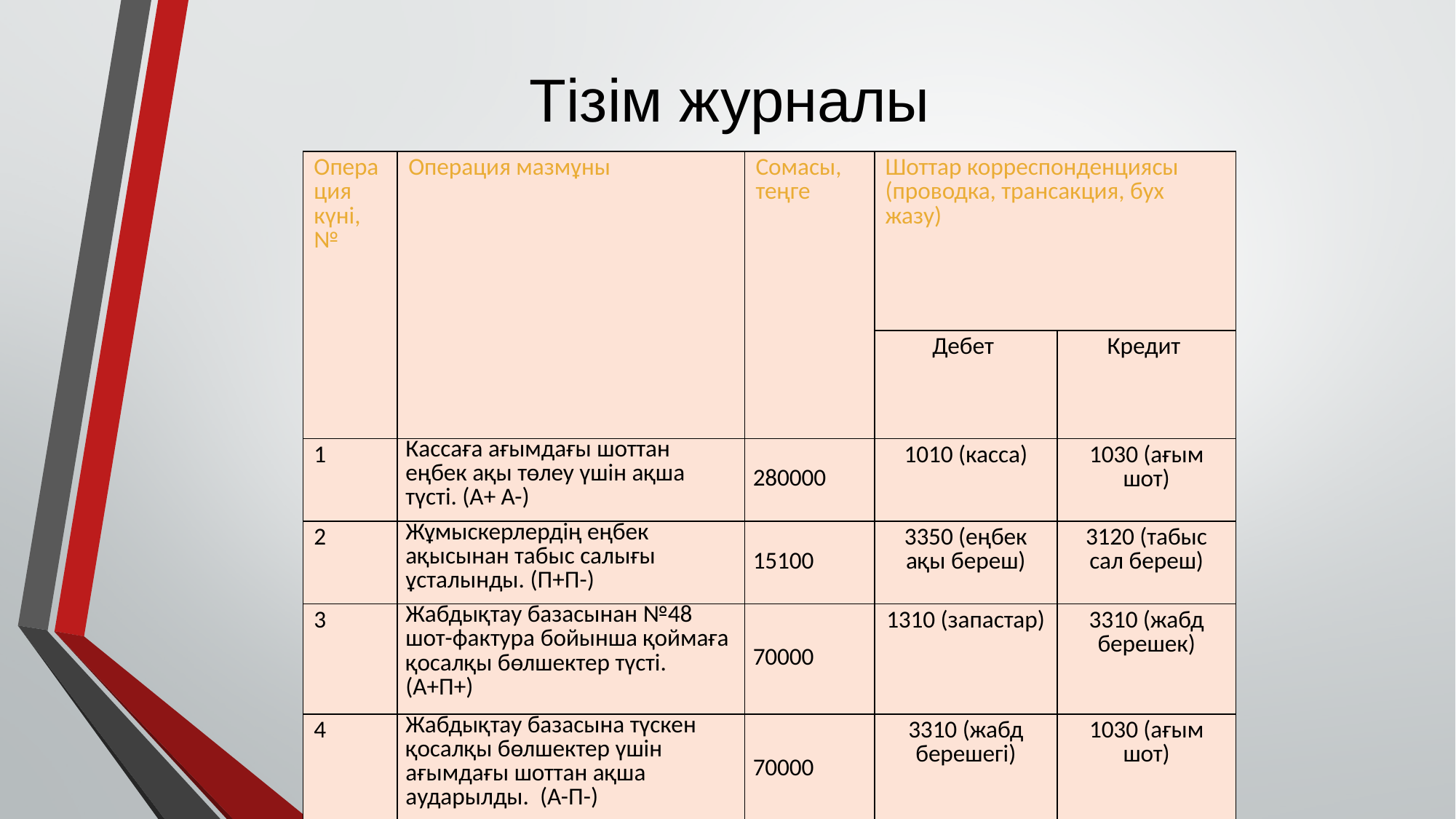

# Тізім журналы
| Опера ция күні, № | Операция мазмұны | Сомасы, теңге | Шоттар корреспонденциясы (проводка, трансакция, бух жазу) |  |
| --- | --- | --- | --- | --- |
|  |  |  | Дебет | Кредит |
| 1 | Кассаға ағымдағы шоттан еңбек ақы төлеу үшін ақша түсті. (А+ А-) | 280000 | 1010 (касса) | 1030 (ағым шот) |
| 2 | Жұмыскерлердің еңбек ақысынан табыс салығы ұсталынды. (П+П-) | 15100 | 3350 (еңбек ақы береш) | 3120 (табыс сал береш) |
| 3 | Жабдықтау базасынан №48 шот-фактура бойынша қоймаға қосалқы бөлшектер түсті. (А+П+) | 70000 | 1310 (запастар) | 3310 (жабд берешек) |
| 4 | Жабдықтау базасына түскен қосалқы бөлшектер үшін ағымдағы шоттан ақша аударылды. (А-П-) | 70000 | 3310 (жабд берешегі) | 1030 (ағым шот) |